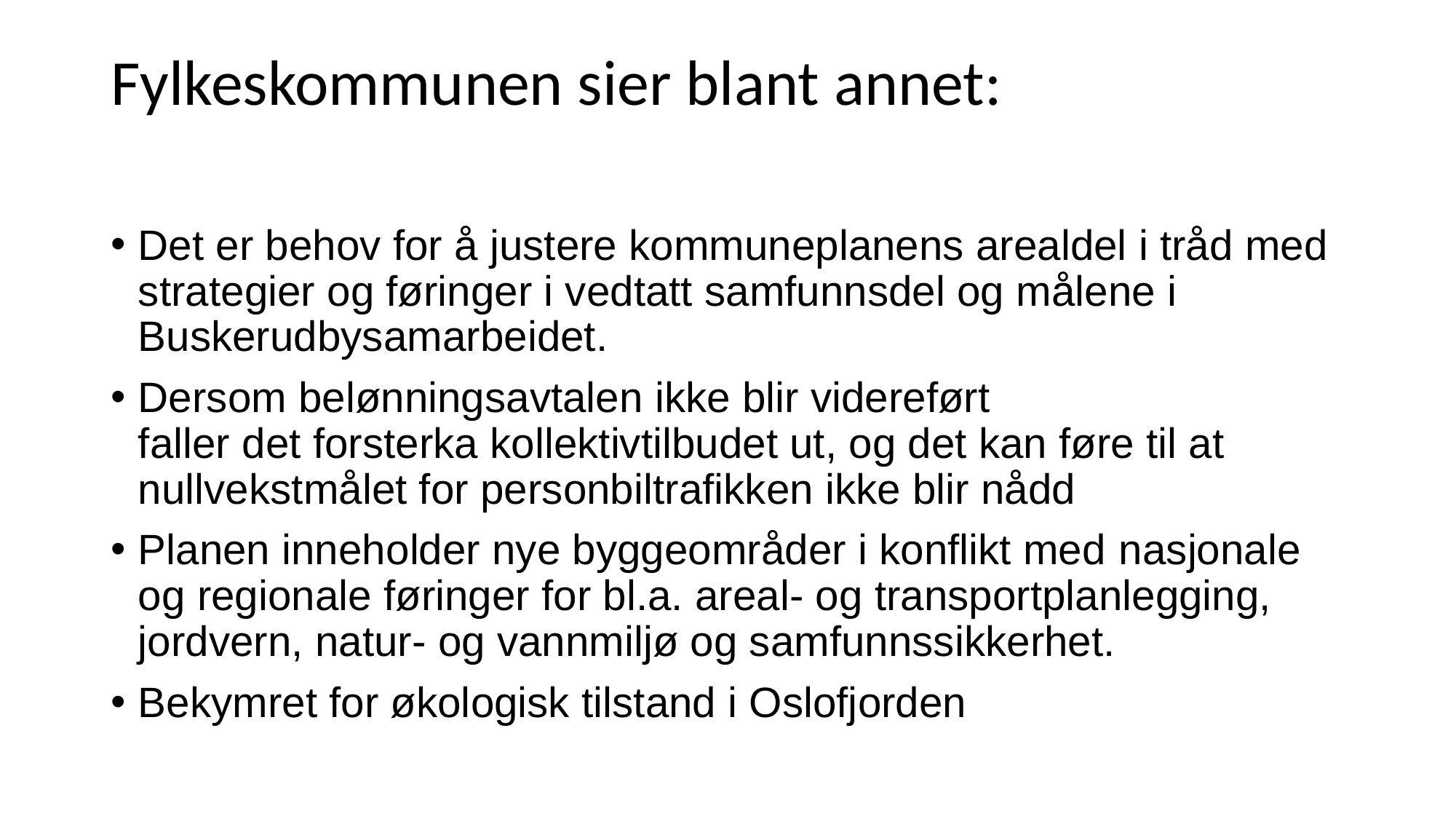

# Fylkeskommunen sier blant annet:
Det er behov for å justere kommuneplanens arealdel i tråd med strategier og føringer i vedtatt samfunnsdel og målene i Buskerudbysamarbeidet.
Dersom belønningsavtalen ikke blir videreført
faller det forsterka kollektivtilbudet ut, og det kan føre til at nullvekstmålet for personbiltrafikken ikke blir nådd
Planen inneholder nye byggeområder i konflikt med nasjonale og regionale føringer for bl.a. areal- og transportplanlegging, jordvern, natur- og vannmiljø og samfunnssikkerhet.
Bekymret for økologisk tilstand i Oslofjorden